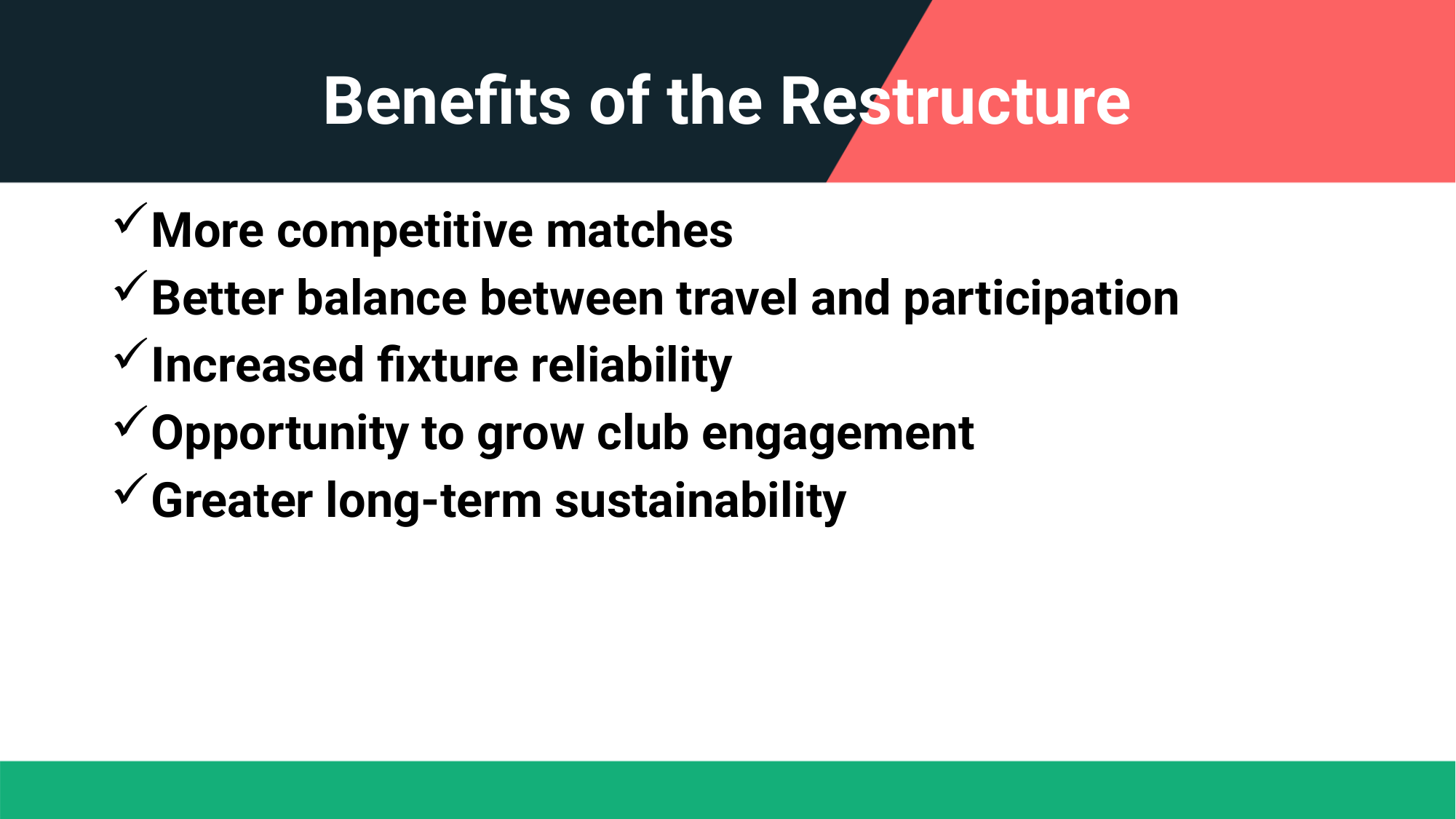

# Benefits of the Restructure
More competitive matches
Better balance between travel and participation
Increased fixture reliability
Opportunity to grow club engagement
Greater long-term sustainability